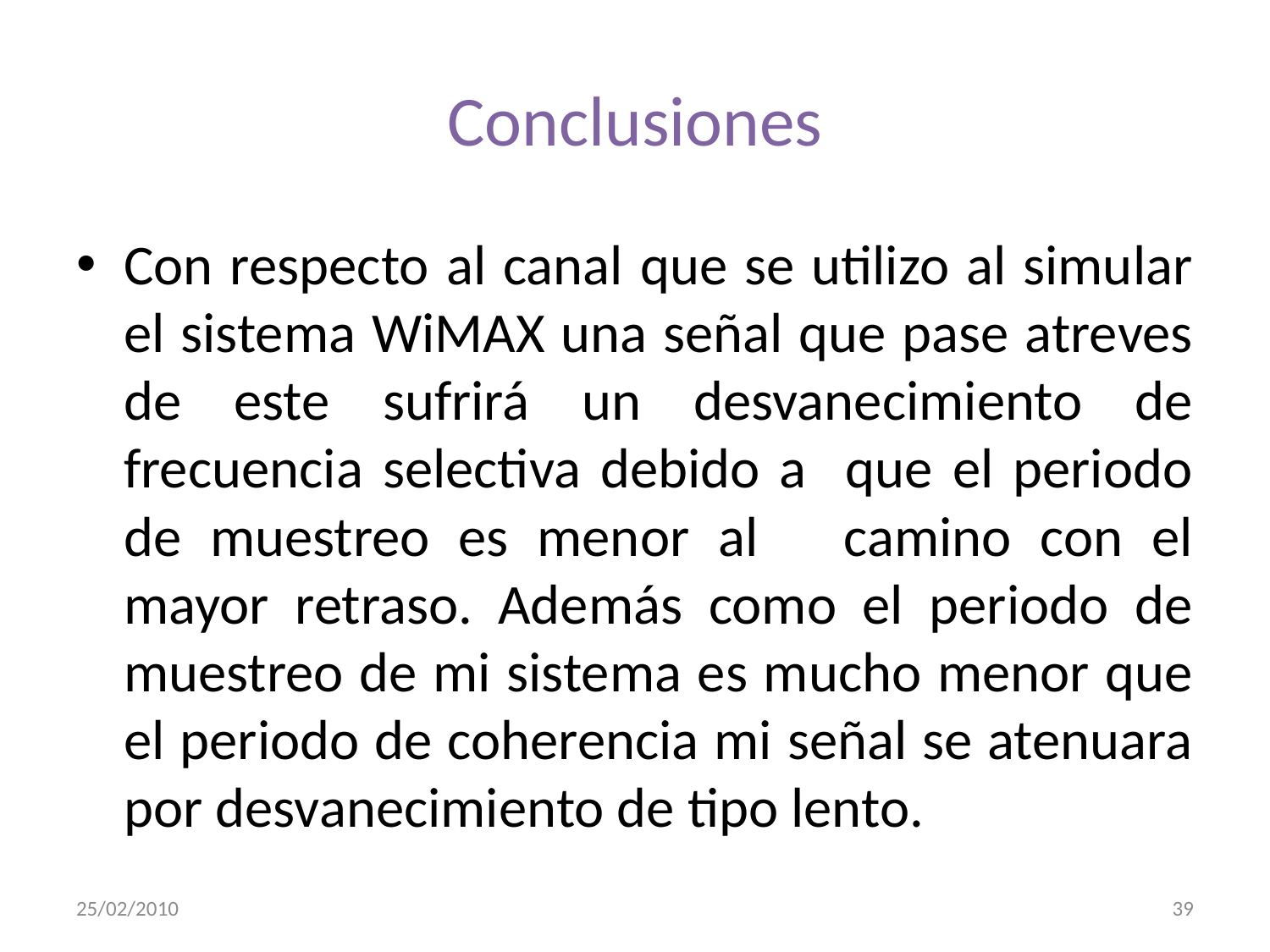

# Conclusiones
Con respecto al canal que se utilizo al simular el sistema WiMAX una señal que pase atreves de este sufrirá un desvanecimiento de frecuencia selectiva debido a  que el periodo de muestreo es menor al   camino con el mayor retraso. Además como el periodo de muestreo de mi sistema es mucho menor que el periodo de coherencia mi señal se atenuara por desvanecimiento de tipo lento.

25/02/2010
39